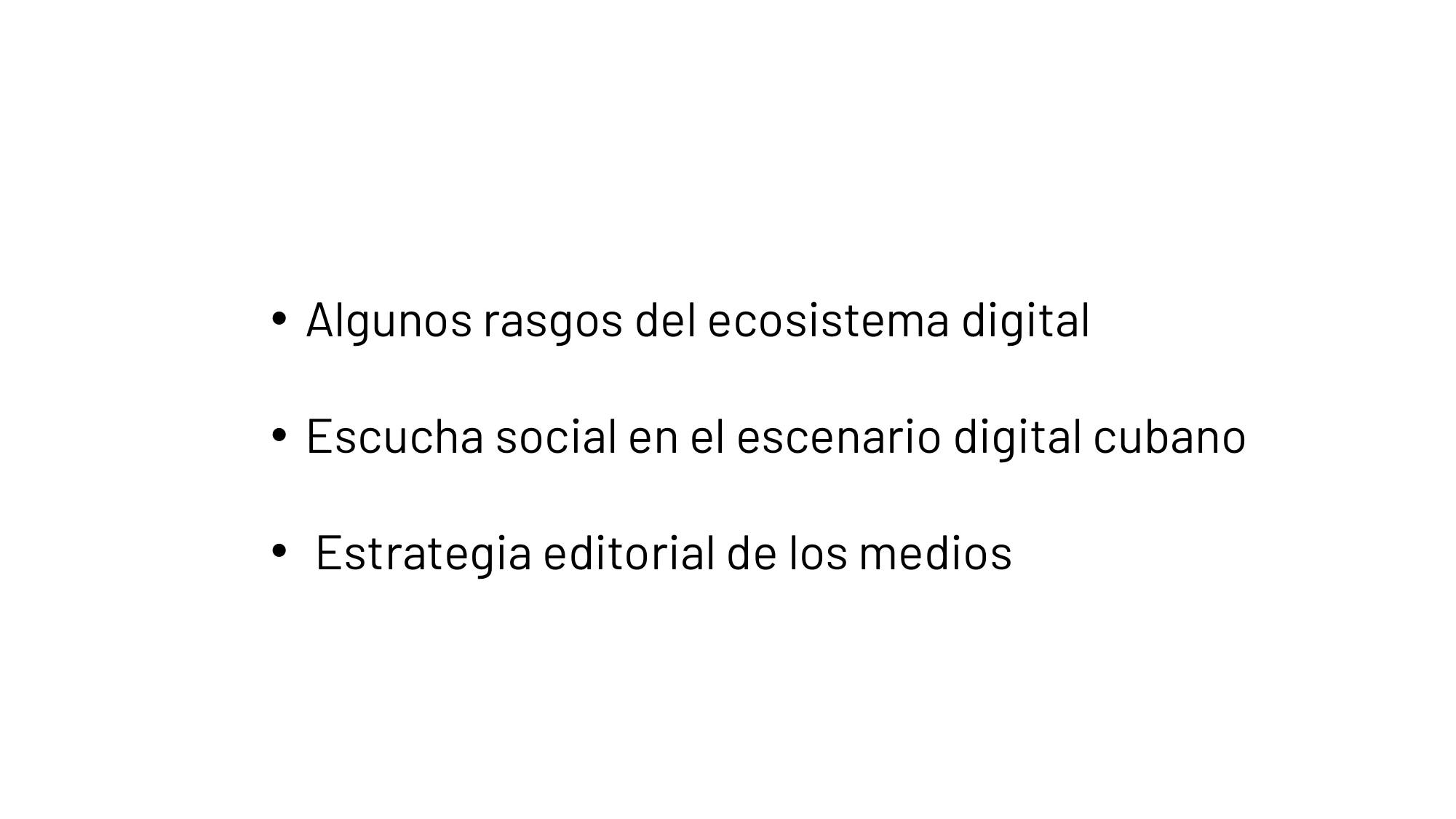

Algunos rasgos del ecosistema digital
Escucha social en el escenario digital cubano
 Estrategia editorial de los medios